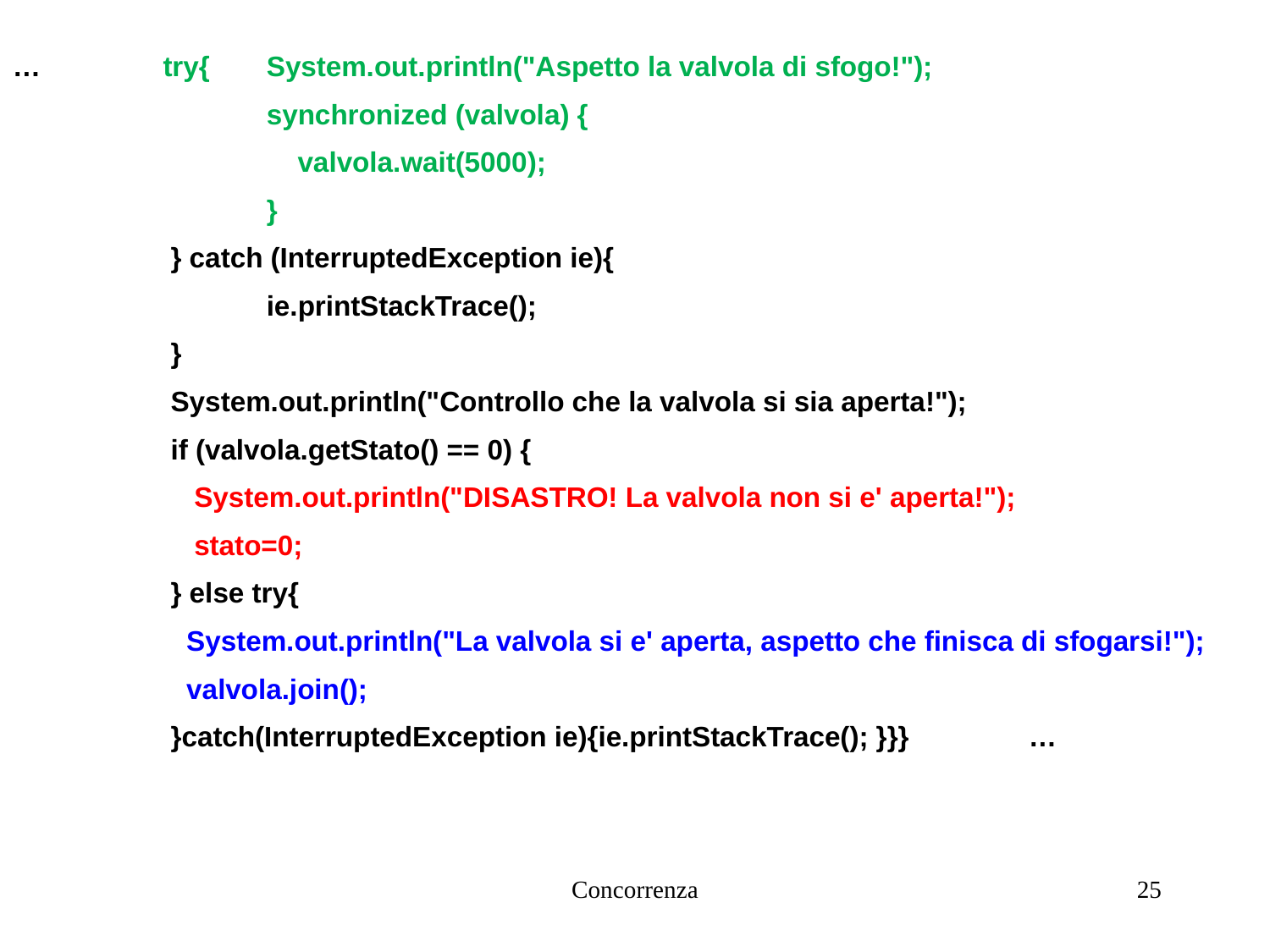

…	   try{	System.out.println("Aspetto la valvola di sfogo!");
		synchronized (valvola) {
		    valvola.wait(5000);
		}
	    } catch (InterruptedException ie){
		ie.printStackTrace();
	    }
	    System.out.println("Controllo che la valvola si sia aperta!");
	    if (valvola.getStato() == 0) {
	       System.out.println("DISASTRO! La valvola non si e' aperta!");
	       stato=0;
	    } else try{
	      System.out.println("La valvola si e' aperta, aspetto che finisca di sfogarsi!");
	      valvola.join();
	    }catch(InterruptedException ie){ie.printStackTrace(); }}} 	…

Concorrenza
25